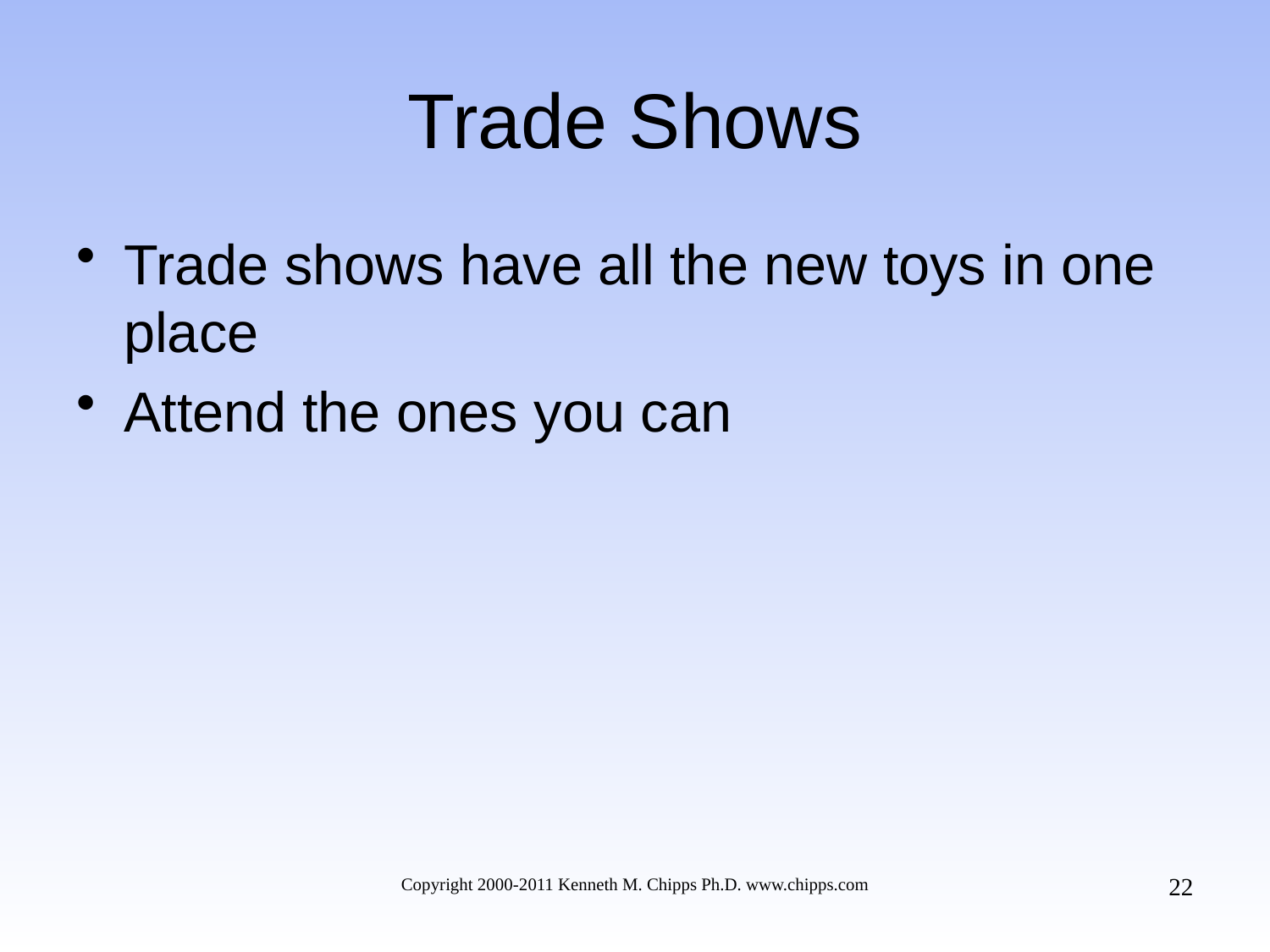

# Trade Shows
Trade shows have all the new toys in one place
Attend the ones you can
22
Copyright 2000-2011 Kenneth M. Chipps Ph.D. www.chipps.com